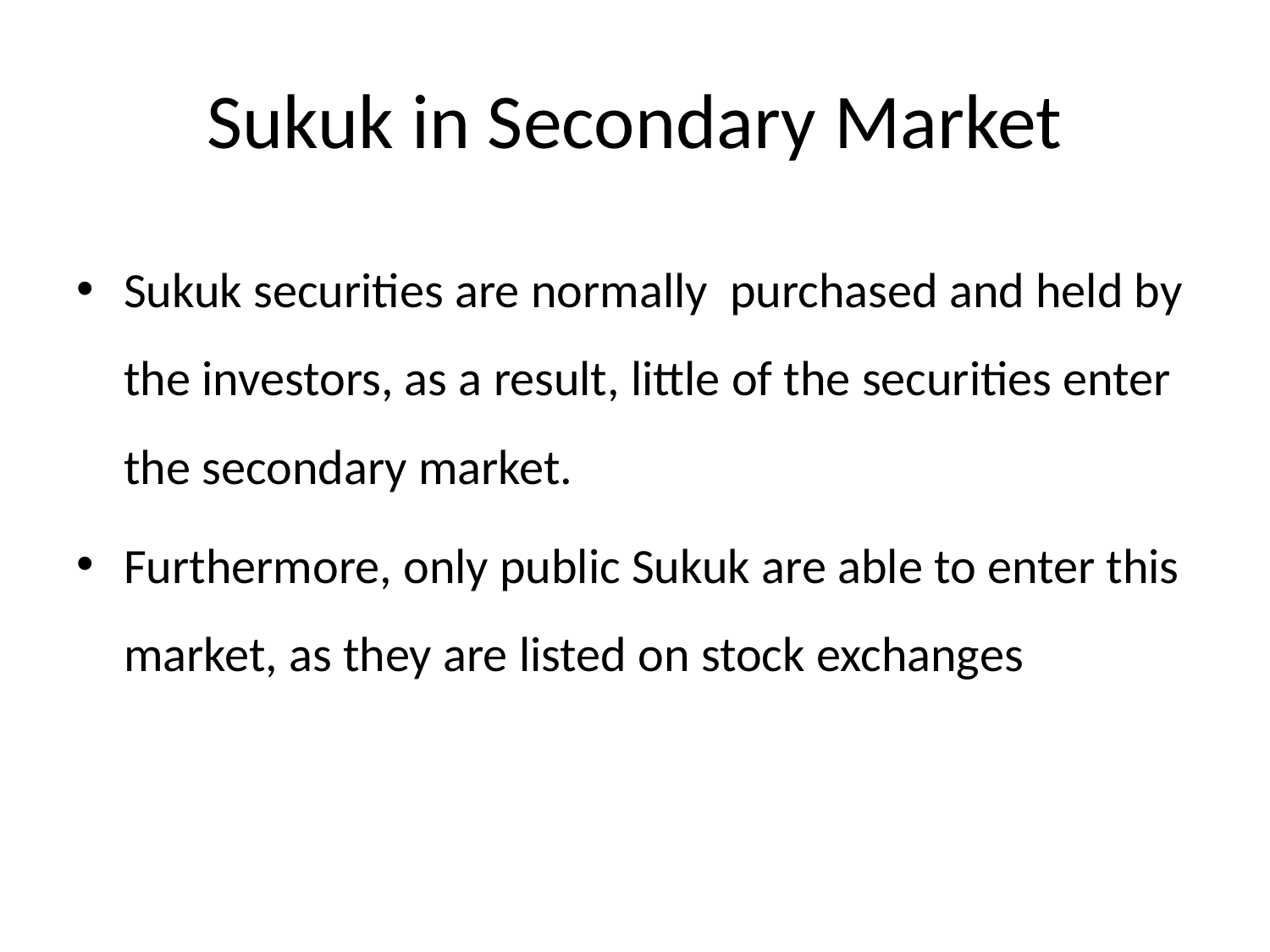

# Sukuk in Secondary Market
Sukuk securities are normally  purchased and held by the investors, as a result, little of the securities enter the secondary market.
Furthermore, only public Sukuk are able to enter this market, as they are listed on stock exchanges